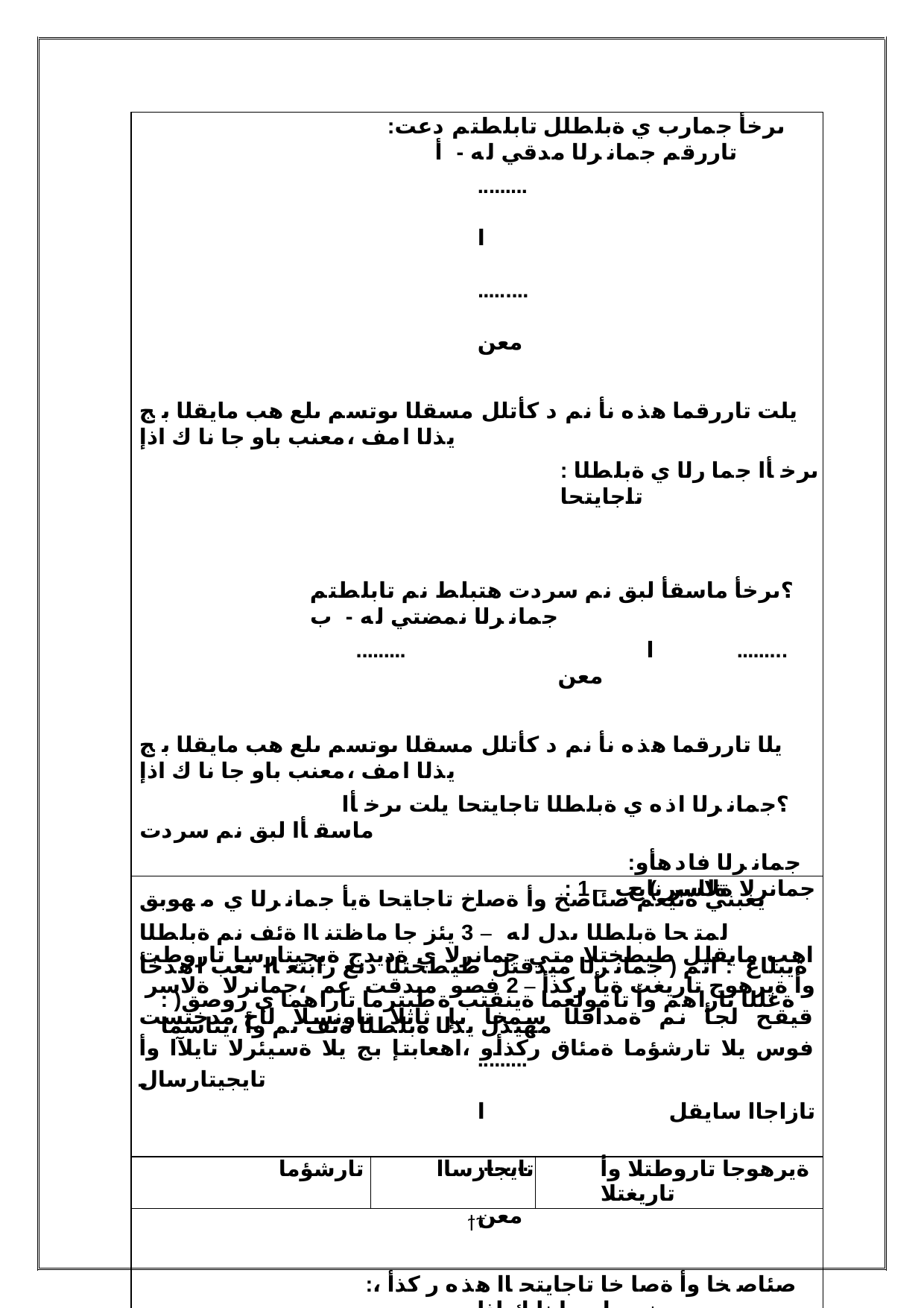

:ىرخأ جمارب ي ةبلطلل تابلطتم دعت تاررقم جمانرلا مدقي له -  أ
.........	ا	.........	معن

يلت تاررقما هذه نأ نم دكأتلل مسقلا ىوتسم ىلع هب مايقلا بج يذلا امف ،معنب باوجا ناك اذإ
: ىرخأا جمارلا ي ةبلطلا تاجايتحا

؟ىرخأ ماسقأ لبق نم سردت هتبلط نم تابلطتم جمانرلا نمضتي له -  ب
.........	ا	.........	معن

يلا تاررقما هذه نأ نم دكأتلل مسقلا ىوتسم ىلع هب مايقلا بج يذلا امف ،معنب باوجا ناك اذإ
؟جمانرلا اذه ي ةبلطلا تاجايتحا يلت ىرخأا ماسقأا لبق نم سردت

يغبني ةنيعم صئاصخ وأ ةصاخ تاجايتحا ةيأ جمانرلا ي مهوبق لمتحا ةبلطلا ىدل له  – 3 يئزجا ماظتناا ةئف نم ةبلطلا ةيبلاغ  :اثم ( جمانرلا ميدقتل طيطختلا دنع رابتعاا نعب اهذخأ
: )ةغللا تاراهم وأ تامولعما ةينقتب ةطبترما تاراهما ي روصق مهيدل يذلا ةبلطلا ةئف نم وأ ،يئاسما
.........	ا	.........	معن

:صئاصخا وأ ةصاخا تاجايتحاا هذه ركذأ ، معنب باوجا ناك اذإ
؟صئاصخاو تاجايتحاا هذه عم لماعتلل جمانرلا ي هب مايقلا بج يذلا ام -  4
:جمانرلا فادهأو ةلاسر ) ج
| : جمانرلا ةلاسر نايب – 1 اهب مايقلل طيطختلا متي جمانرلا ي ةديدج ةيجيتارسا تاروطت وأ ةيرهوج تاريغت ةيأ ركذأ – 2 فصو ميدقت عم ،جمانرلا ةلاسر قيقح لجأ نم ةمداقلا سمخا ىإ ثاثلا تاونسلا لاخ مدختست فوس يلا تارشؤما ةمئاق ركذأو ،اهعابتإ بج يلا ةسيئرلا تايلآا وأ تايجيتارسال تازاجاا سايقل |  |  |
| --- | --- | --- |
| تارشؤما | تايجارساا | ةيرهوجا تاروطتلا وأ تاريغتلا |
ϯϮ